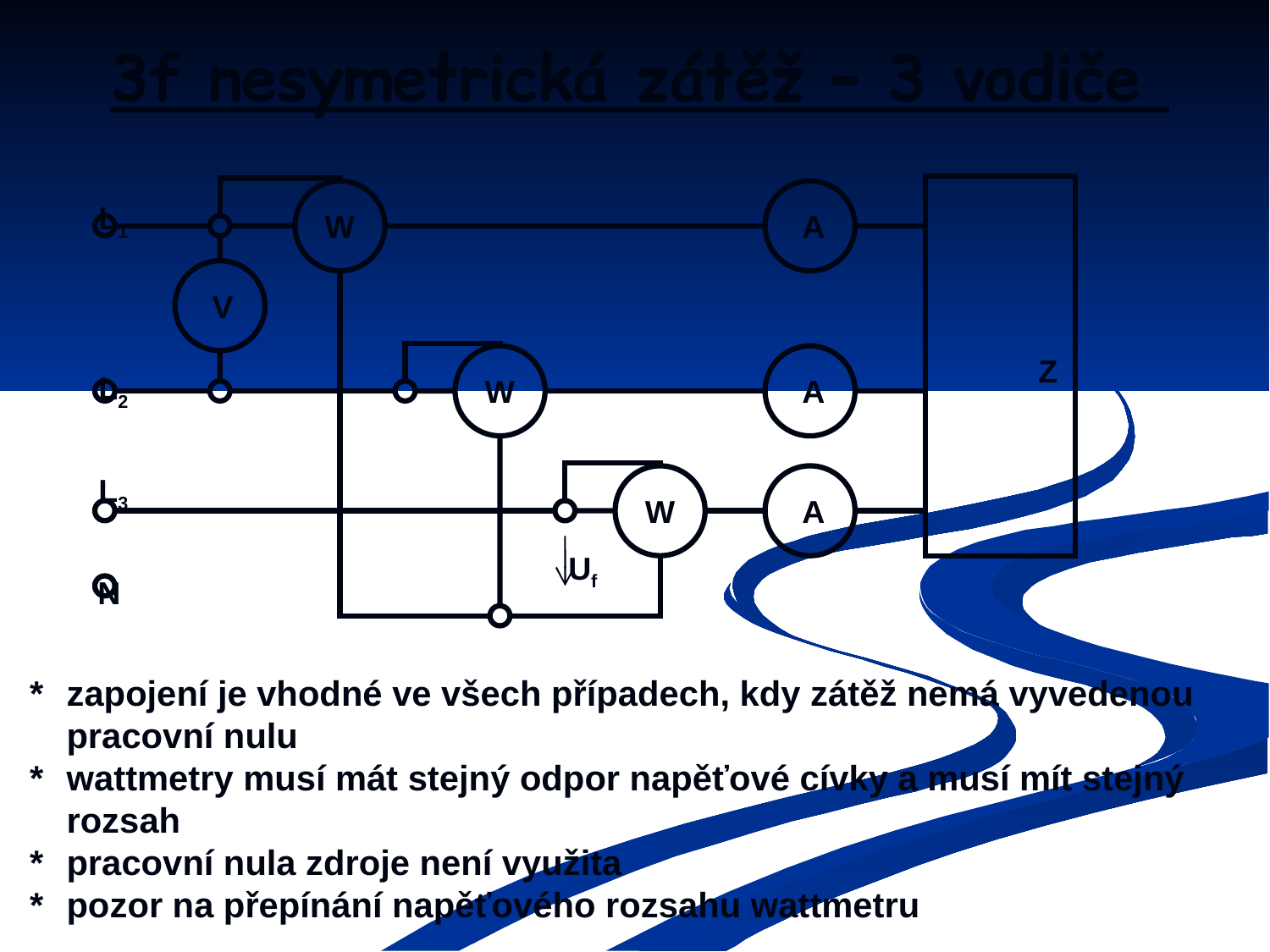

# 3f nesymetrická zátěž – 3 vodiče

W

A
L1

V

W

A
Z
L2

W

A
L3

Uf
N

*	zapojení je vhodné ve všech případech, kdy zátěž nemá vyvedenou pracovní nulu
*	wattmetry musí mát stejný odpor napěťové cívky a musí mít stejný rozsah
*	pracovní nula zdroje není využita
*	pozor na přepínání napěťového rozsahu wattmetru